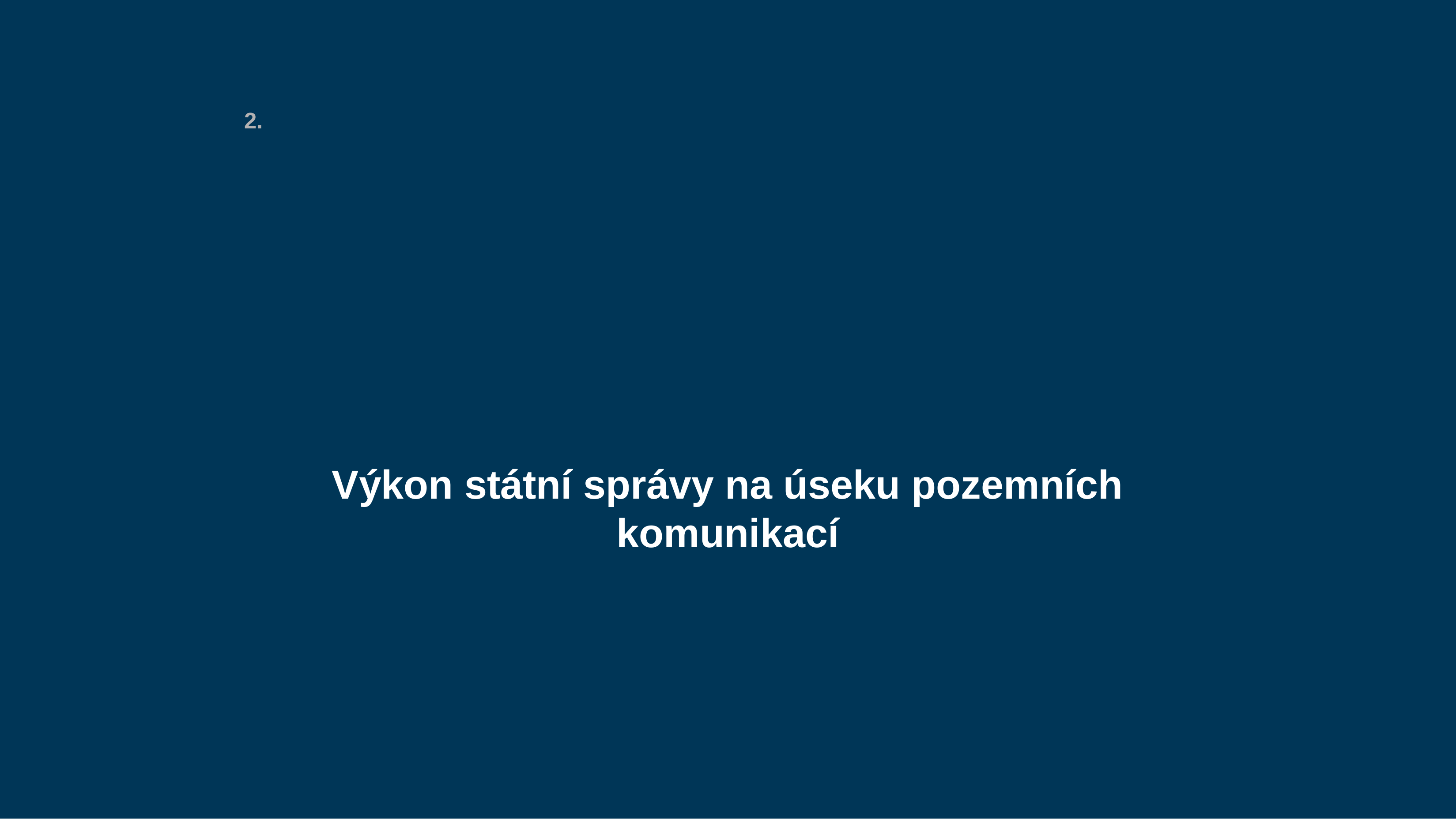

# 2.
Výkon státní správy na úseku pozemních komunikací